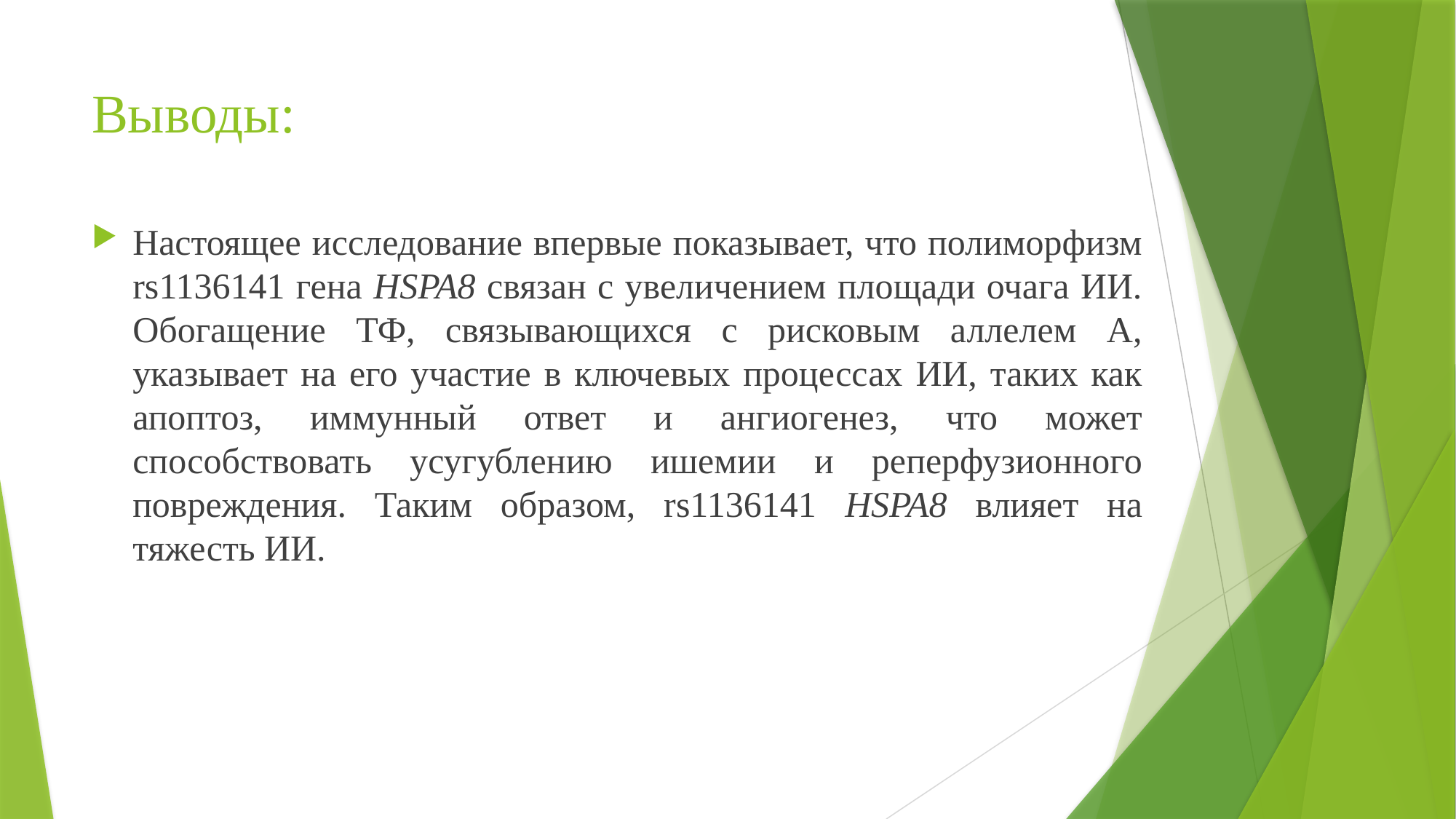

# Выводы:
Настоящее исследование впервые показывает, что полиморфизм rs1136141 гена HSPA8 связан с увеличением площади очага ИИ. Обогащение ТФ, связывающихся с рисковым аллелем A, указывает на его участие в ключевых процессах ИИ, таких как апоптоз, иммунный ответ и ангиогенез, что может способствовать усугублению ишемии и реперфузионного повреждения. Таким образом, rs1136141 HSPA8 влияет на тяжесть ИИ.